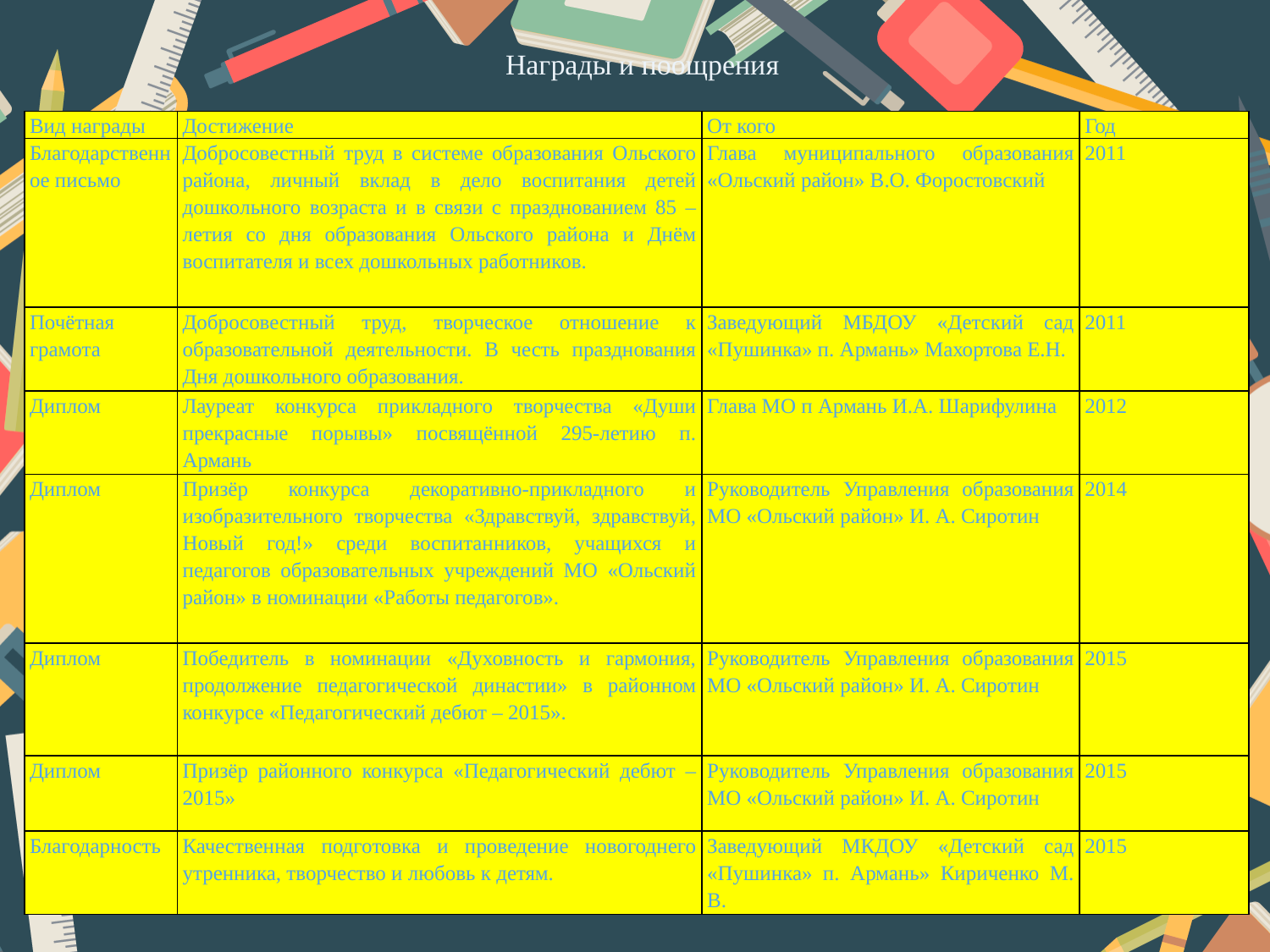

# Награды и поощрения
| Вид награды | Достижение | От кого | Год |
| --- | --- | --- | --- |
| Благодарственное письмо | Добросовестный труд в системе образования Ольского района, личный вклад в дело воспитания детей дошкольного возраста и в связи с празднованием 85 – летия со дня образования Ольского района и Днём воспитателя и всех дошкольных работников. | Глава муниципального образования «Ольский район» В.О. Форостовский | 2011 |
| Почётная грамота | Добросовестный труд, творческое отношение к образовательной деятельности. В честь празднования Дня дошкольного образования. | Заведующий МБДОУ «Детский сад «Пушинка» п. Армань» Махортова Е.Н. | 2011 |
| Диплом | Лауреат конкурса прикладного творчества «Души прекрасные порывы» посвящённой 295-летию п. Армань | Глава МО п Армань И.А. Шарифулина | 2012 |
| Диплом | Призёр конкурса декоративно-прикладного и изобразительного творчества «Здравствуй, здравствуй, Новый год!» среди воспитанников, учащихся и педагогов образовательных учреждений МО «Ольский район» в номинации «Работы педагогов». | Руководитель Управления образования МО «Ольский район» И. А. Сиротин | 2014 |
| Диплом | Победитель в номинации «Духовность и гармония, продолжение педагогической династии» в районном конкурсе «Педагогический дебют – 2015». | Руководитель Управления образования МО «Ольский район» И. А. Сиротин | 2015 |
| Диплом | Призёр районного конкурса «Педагогический дебют – 2015» | Руководитель Управления образования МО «Ольский район» И. А. Сиротин | 2015 |
| Благодарность | Качественная подготовка и проведение новогоднего утренника, творчество и любовь к детям. | Заведующий МКДОУ «Детский сад «Пушинка» п. Армань» Кириченко М. В. | 2015 |